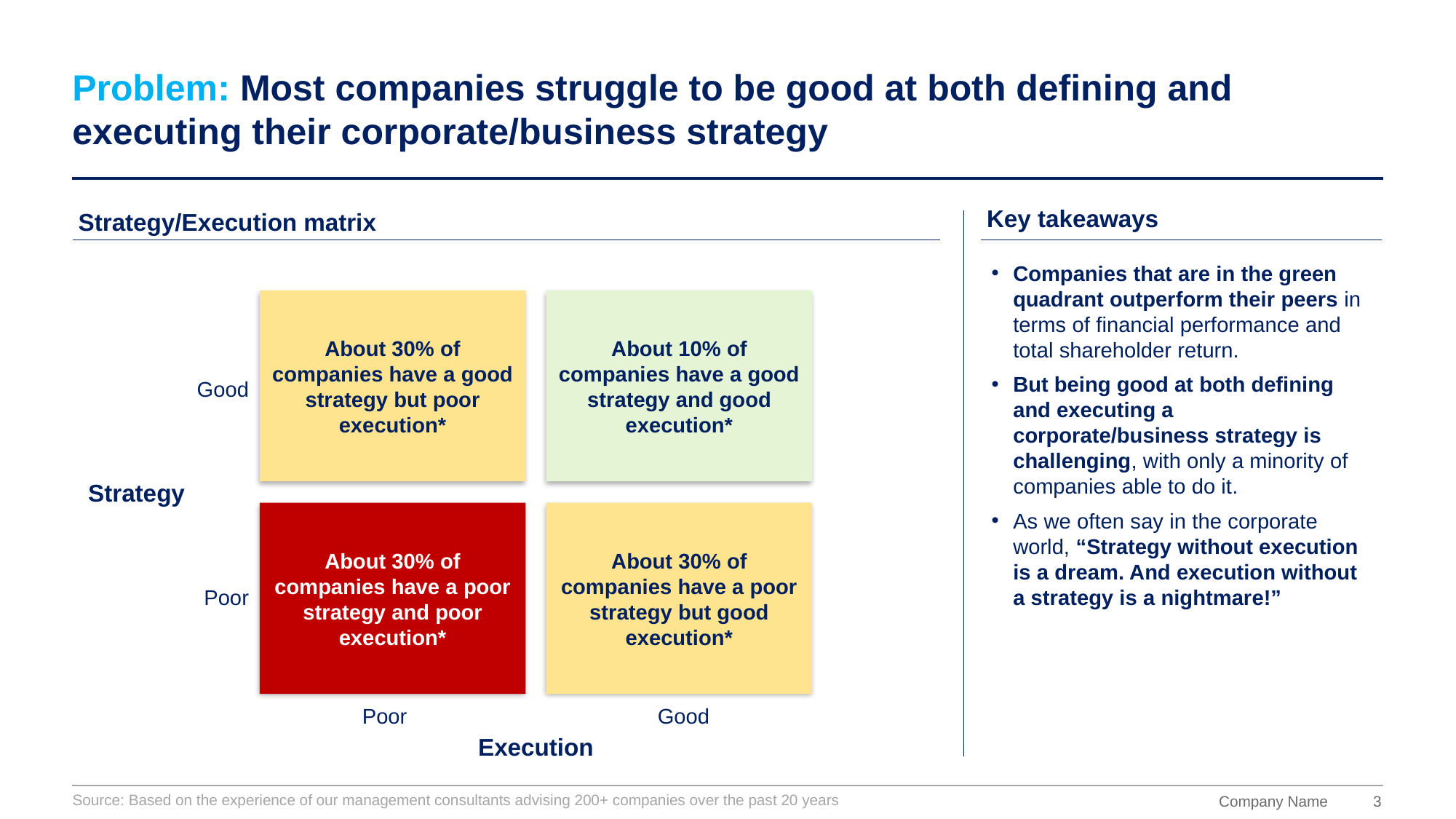

# Problem: Most companies struggle to be good at both defining and executing their corporate/business strategy
Key takeaways
Strategy/Execution matrix
Companies that are in the green quadrant outperform their peers in terms of financial performance and total shareholder return.
But being good at both defining and executing a corporate/business strategy is challenging, with only a minority of companies able to do it.
As we often say in the corporate world, “Strategy without execution is a dream. And execution without a strategy is a nightmare!”

About 30% of companies have a good strategy but poor execution*
About 10% of companies have a good strategy and good execution*
Good
Strategy
About 30% of companies have a poor strategy and poor execution*
About 30% of companies have a poor strategy but good execution*
Poor
Poor
Good
Execution
Source: Based on the experience of our management consultants advising 200+ companies over the past 20 years
3
Company Name